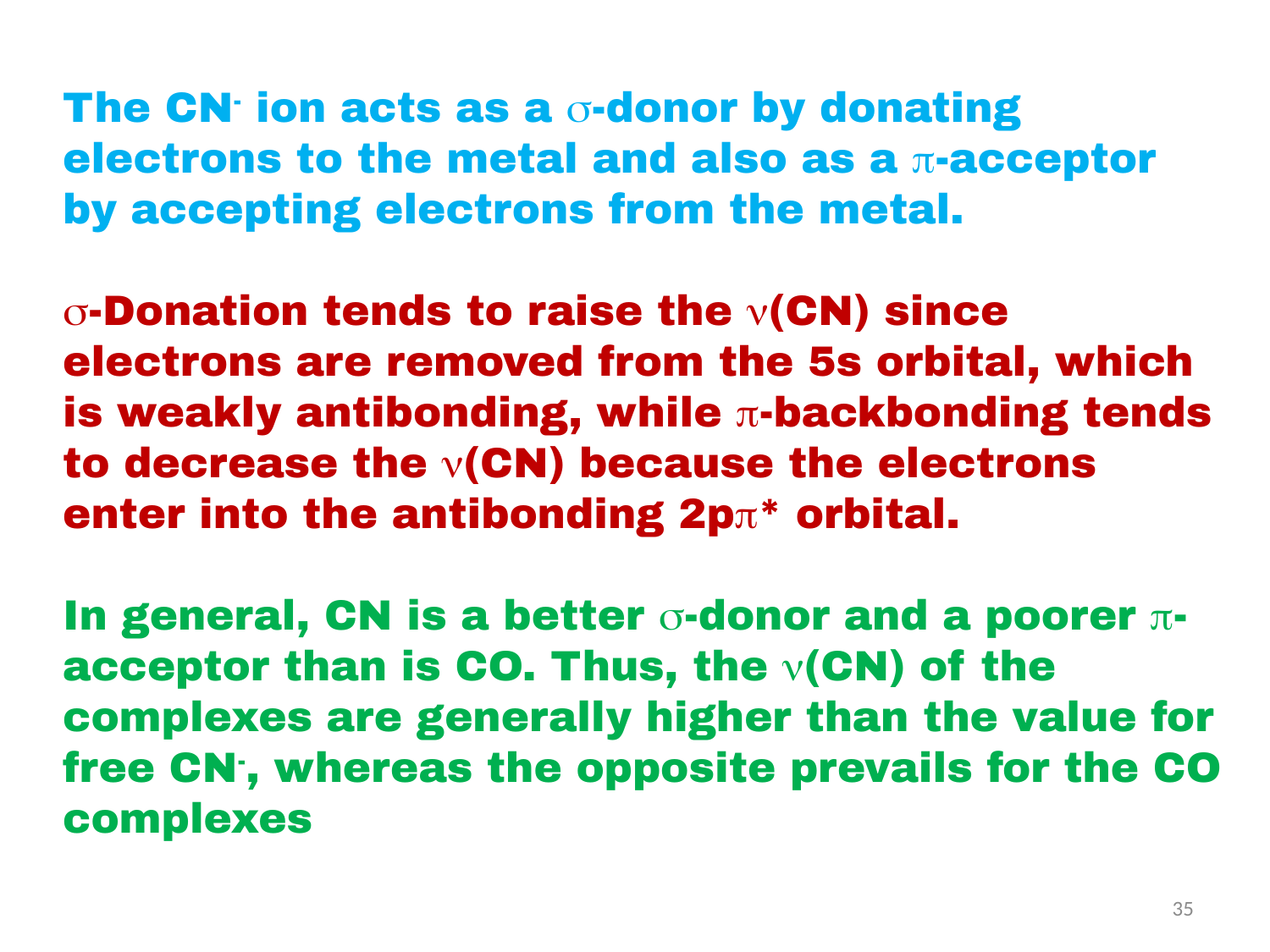

The CN- ion acts as a σ-donor by donating electrons to the metal and also as a π-acceptor by accepting electrons from the metal.

σ-Donation tends to raise the ν(CN) since electrons are removed from the 5s orbital, which is weakly antibonding, while π-backbonding tends to decrease the ν(CN) because the electrons enter into the antibonding 2pπ* orbital.

In general, CN is a better σ-donor and a poorer π-acceptor than is CO. Thus, the ν(CN) of the complexes are generally higher than the value for free CN-, whereas the opposite prevails for the CO complexes
35